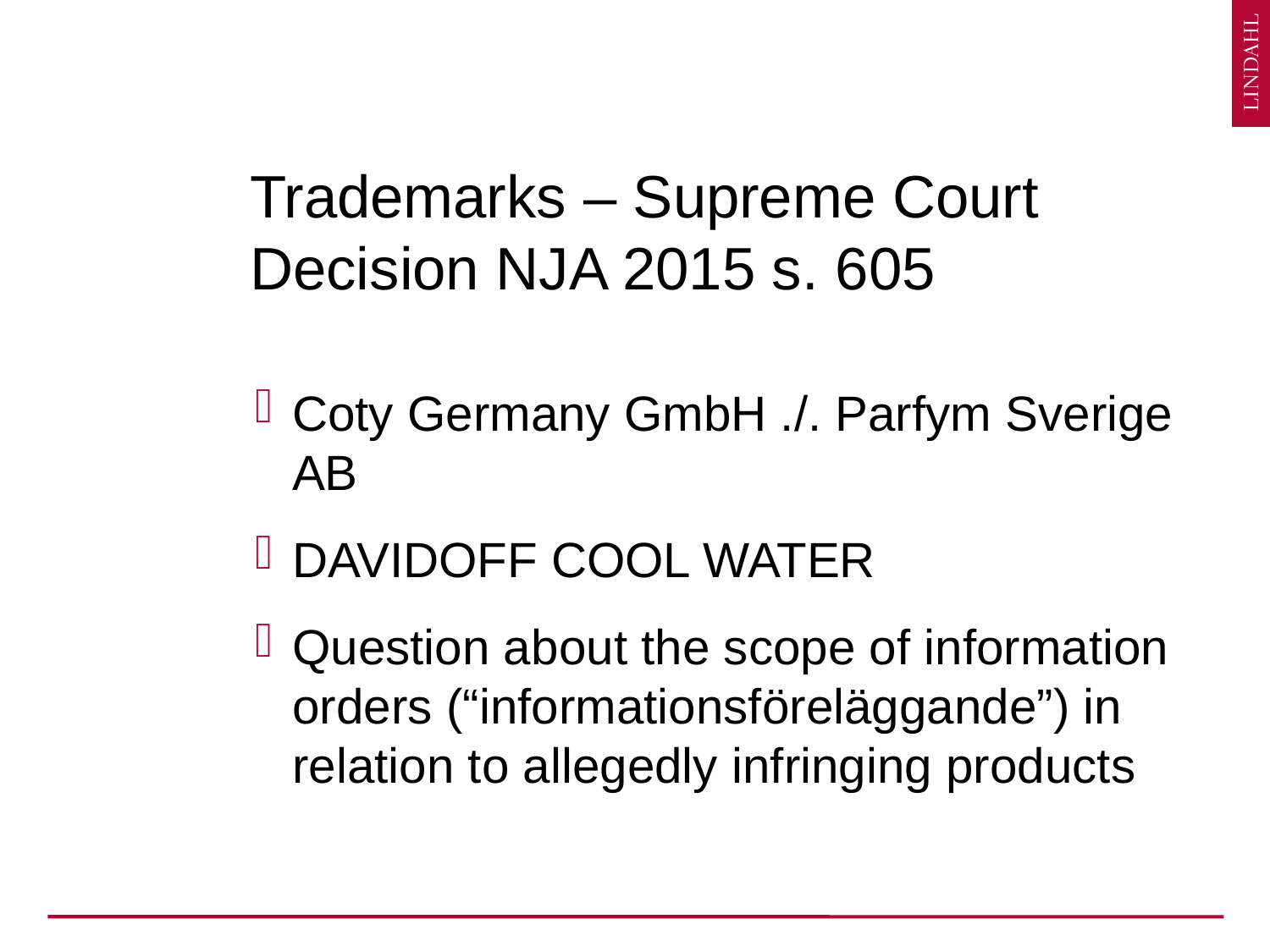

# Trademarks – Supreme Court Decision NJA 2015 s. 605

Coty Germany GmbH ./. Parfym Sverige AB
DAVIDOFF COOL WATER
Question about the scope of information orders (“informationsföreläggande”) in relation to allegedly infringing products